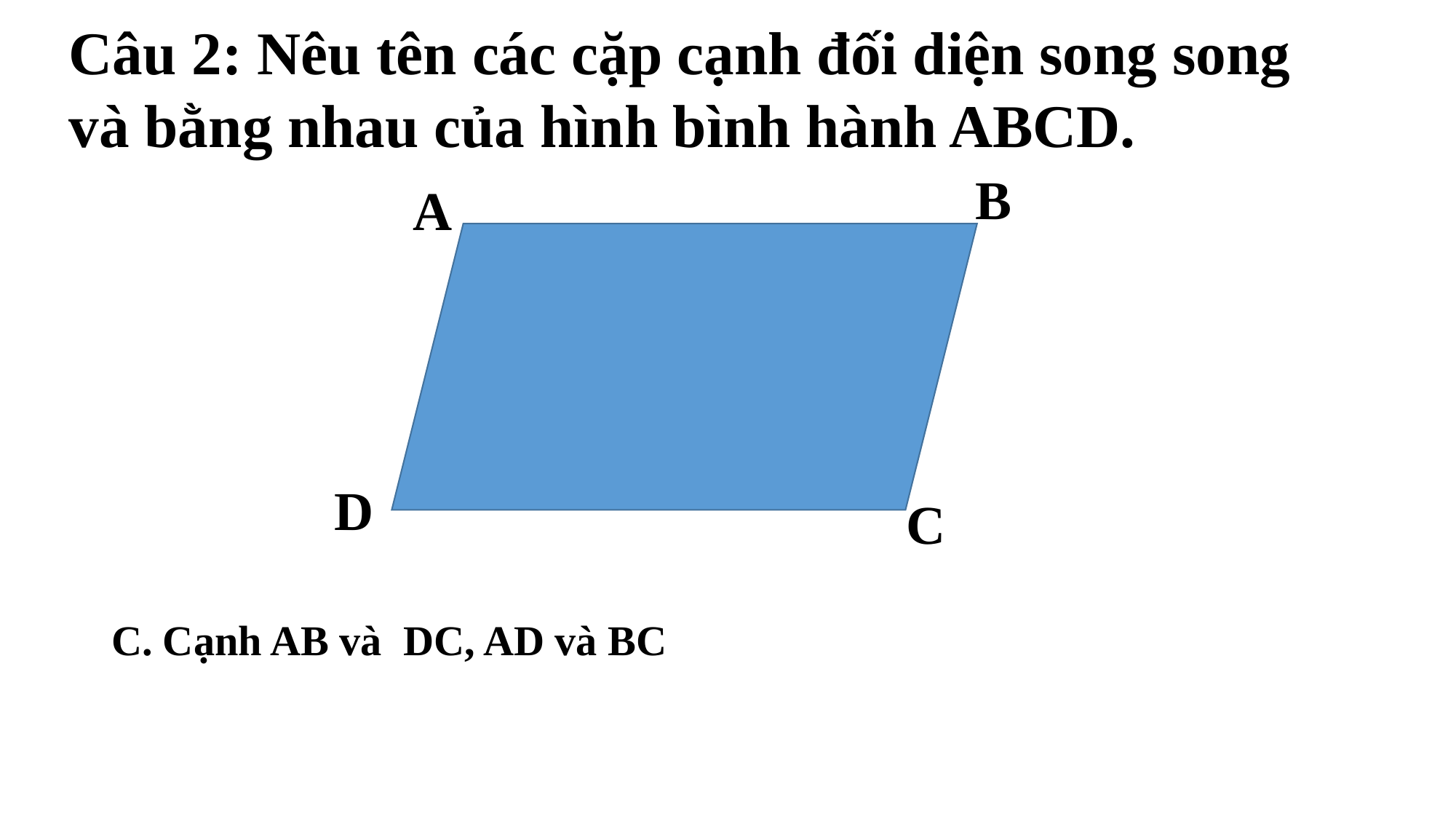

Câu 2: Nêu tên các cặp cạnh đối diện song song và bằng nhau của hình bình hành ABCD.
B
A

D
C
C. Cạnh AB và  DC, AD và BC